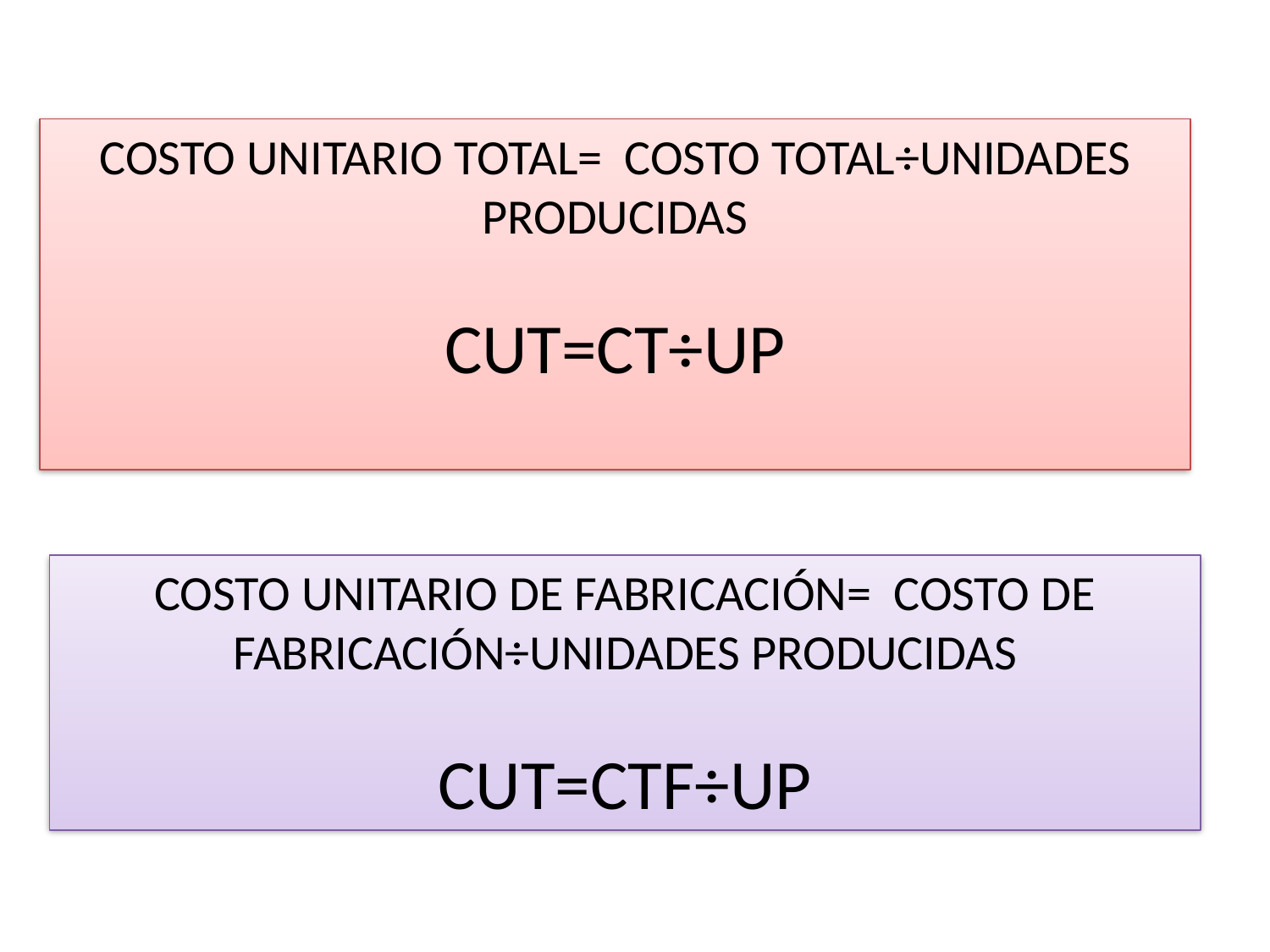

COSTO UNITARIO TOTAL=  COSTO TOTAL÷UNIDADES PRODUCIDAS

CUT=CT÷UP

COSTO UNITARIO DE FABRICACIÓN=  COSTO DE FABRICACIÓN÷UNIDADES PRODUCIDAS

CUT=CTF÷UP